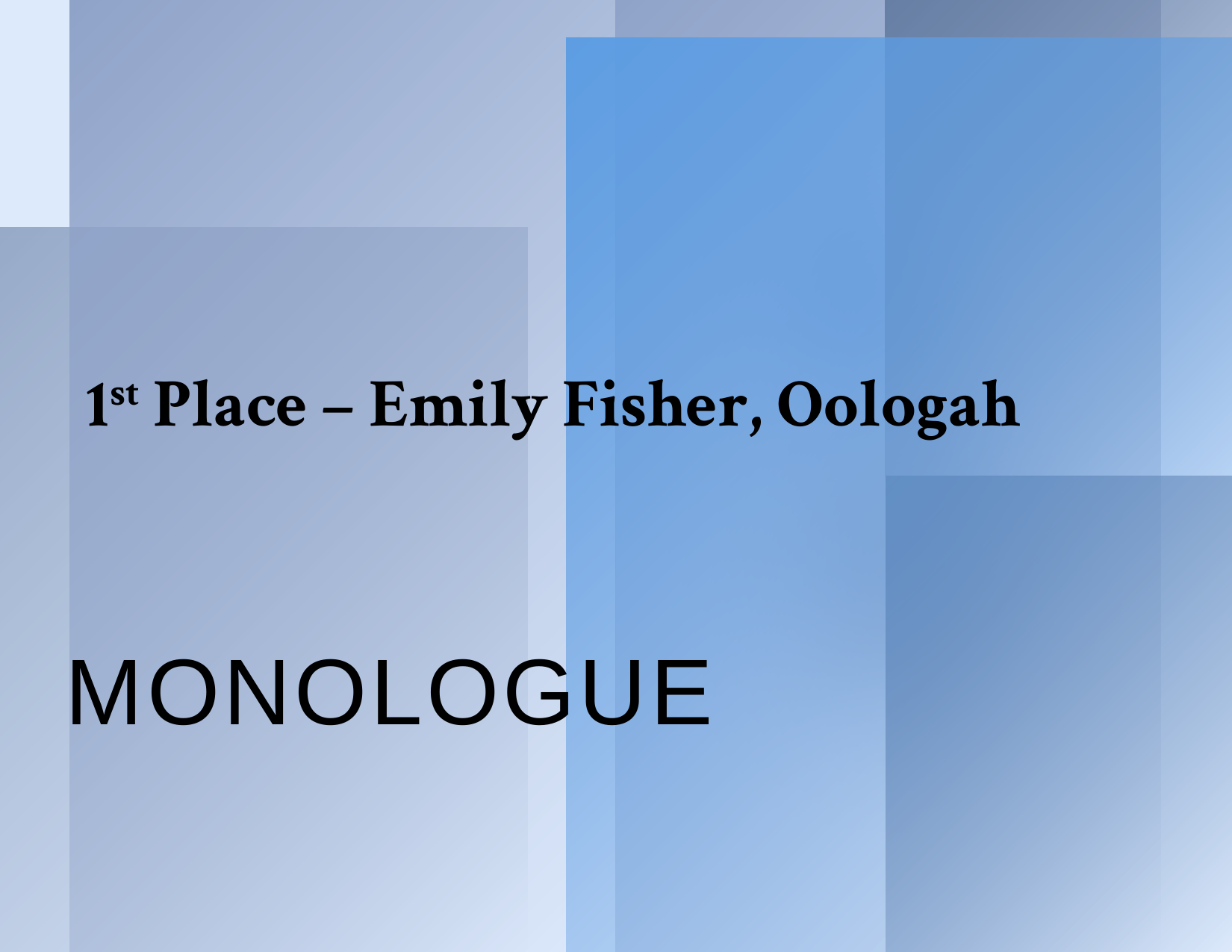

# 1st Place – Emily Fisher, Oologah
Monologue